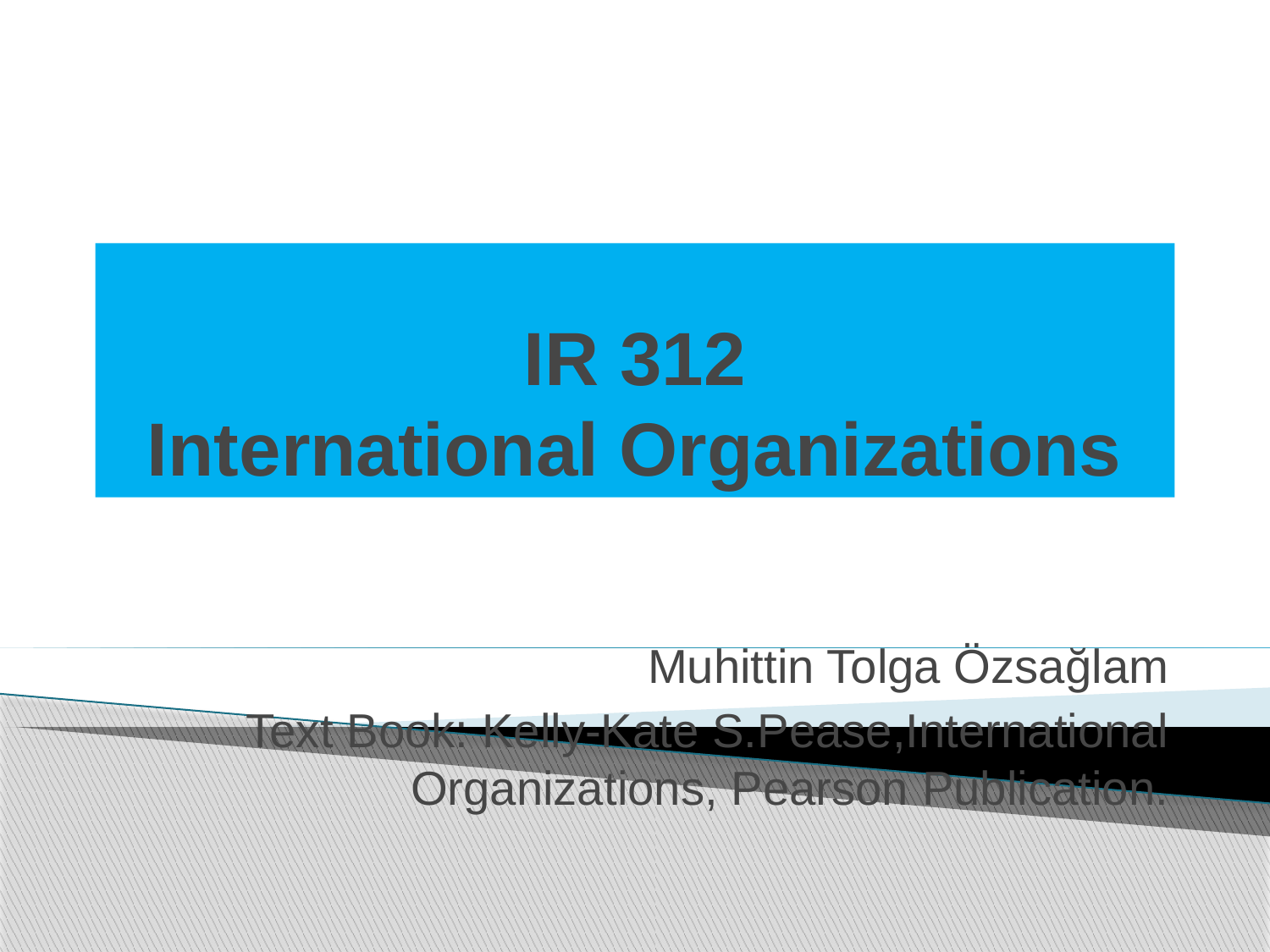

# IR 312 International Organizations

Muhittin Tolga Özsağlam
Text Book: Kelly-Kate S.Pease,International Organizations, Pearson Publication.

m